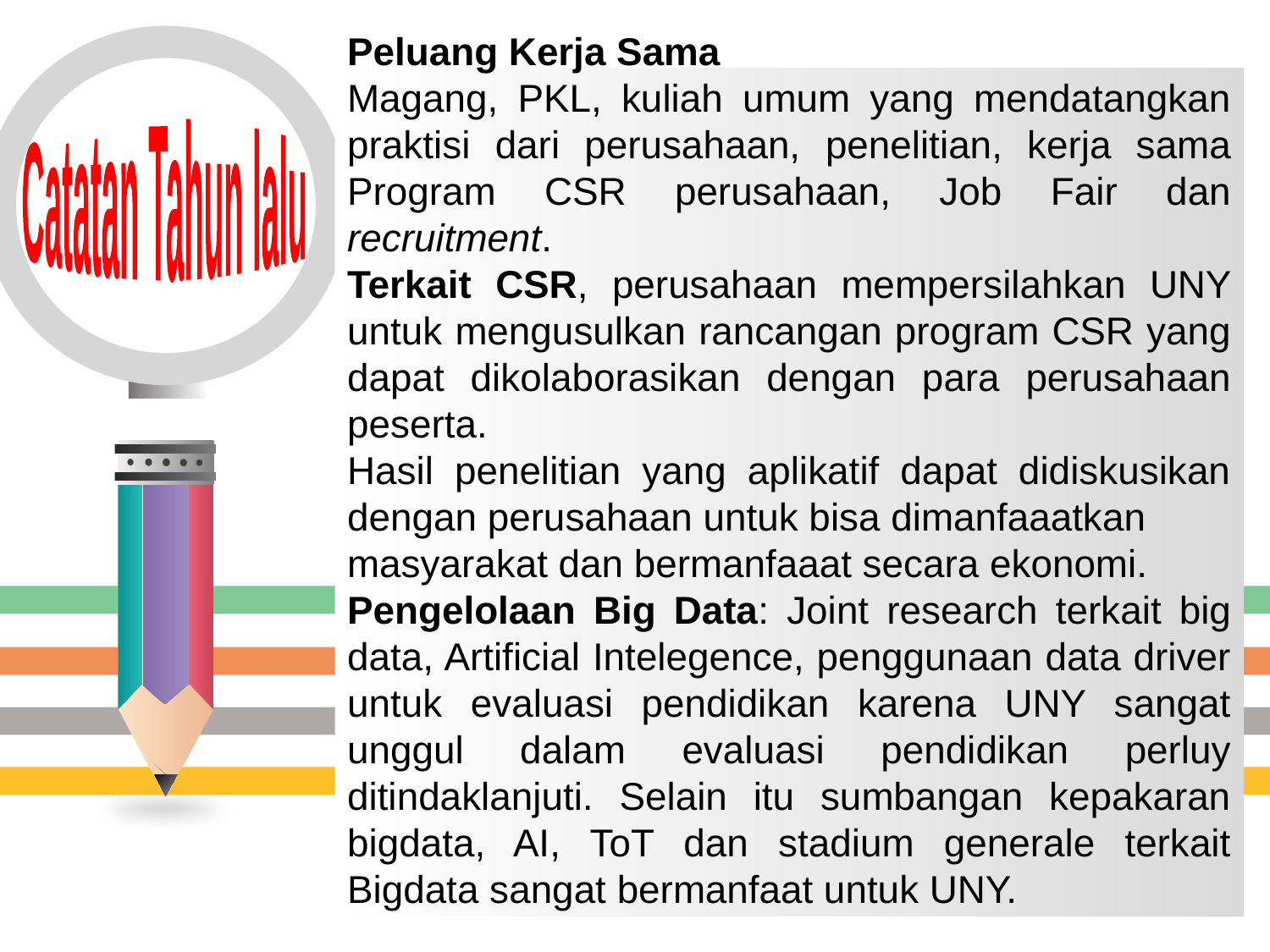

Peluang Kerja Sama
Magang, PKL, kuliah umum yang mendatangkan praktisi dari perusahaan, penelitian, kerja sama Program CSR perusahaan, Job Fair dan recruitment.
Terkait CSR, perusahaan mempersilahkan UNY untuk mengusulkan rancangan program CSR yang dapat dikolaborasikan dengan para perusahaan peserta.
Hasil penelitian yang aplikatif dapat didiskusikan dengan perusahaan untuk bisa dimanfaaatkan
masyarakat dan bermanfaaat secara ekonomi.
Pengelolaan Big Data: Joint research terkait big data, Artificial Intelegence, penggunaan data driver untuk evaluasi pendidikan karena UNY sangat unggul dalam evaluasi pendidikan perluy ditindaklanjuti. Selain itu sumbangan kepakaran bigdata, AI, ToT dan stadium generale terkait Bigdata sangat bermanfaat untuk UNY.

Catatan Tahun lalu